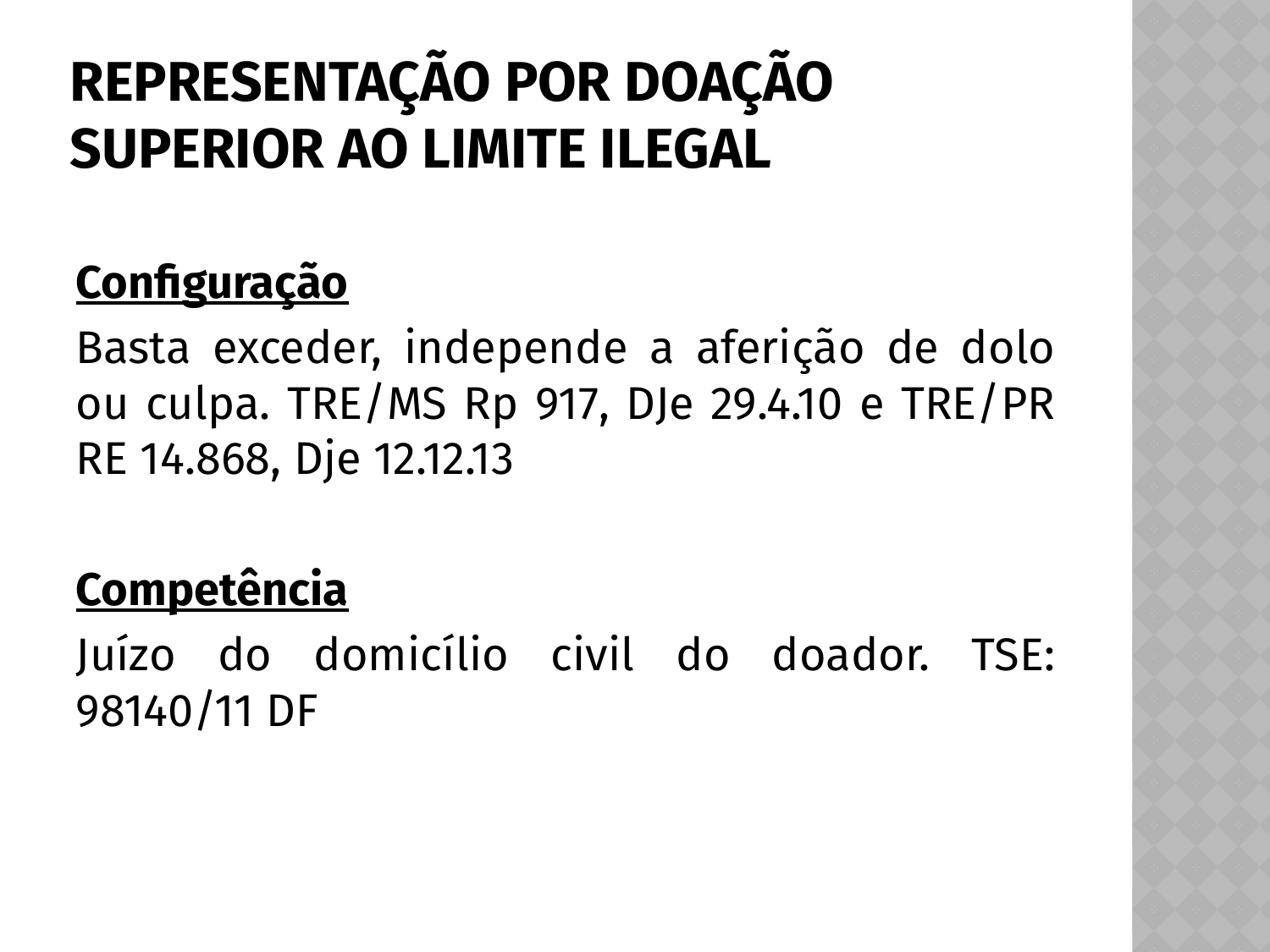

# Representação por doação SUPERIOR AO LIMITE ilegal
Configuração
Basta exceder, independe a aferição de dolo ou culpa. TRE/MS Rp 917, DJe 29.4.10 e TRE/PR RE 14.868, Dje 12.12.13

Competência
Juízo do domicílio civil do doador. TSE: 98140/11 DF